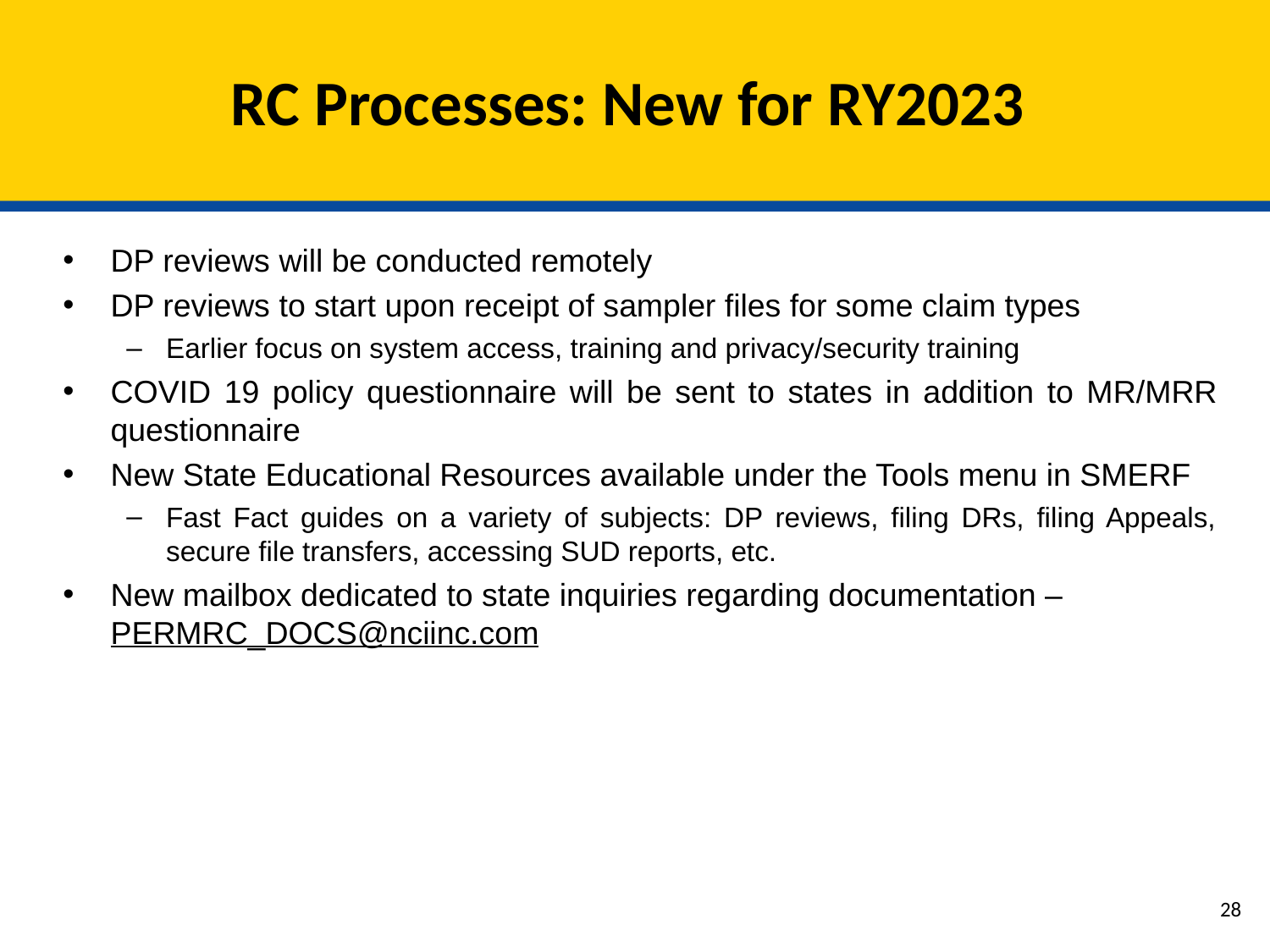

# RC Processes: New for RY2023
DP reviews will be conducted remotely
DP reviews to start upon receipt of sampler files for some claim types
Earlier focus on system access, training and privacy/security training
COVID 19 policy questionnaire will be sent to states in addition to MR/MRR questionnaire
New State Educational Resources available under the Tools menu in SMERF
Fast Fact guides on a variety of subjects: DP reviews, filing DRs, filing Appeals, secure file transfers, accessing SUD reports, etc.
New mailbox dedicated to state inquiries regarding documentation – PERMRC_DOCS@nciinc.com

28